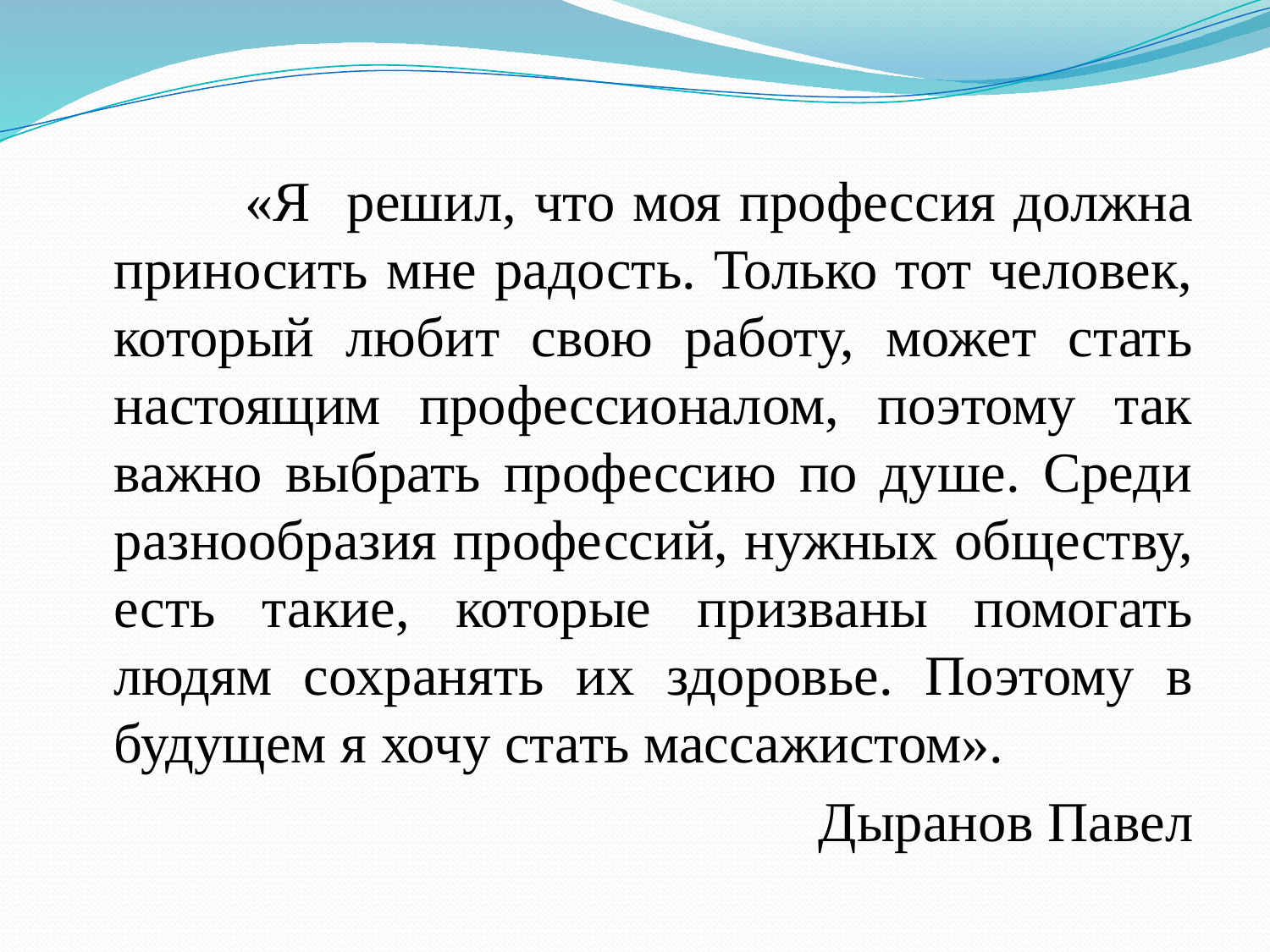

«Я  решил, что моя профессия должна приносить мне радость. Только тот человек, который любит свою работу, может стать настоящим профессионалом, поэтому так важно выбрать профессию по душе. Среди разнообразия профессий, нужных обществу, есть такие, которые призваны помогать людям сохранять их здоровье. Поэтому в будущем я хочу стать массажистом».
Дыранов Павел